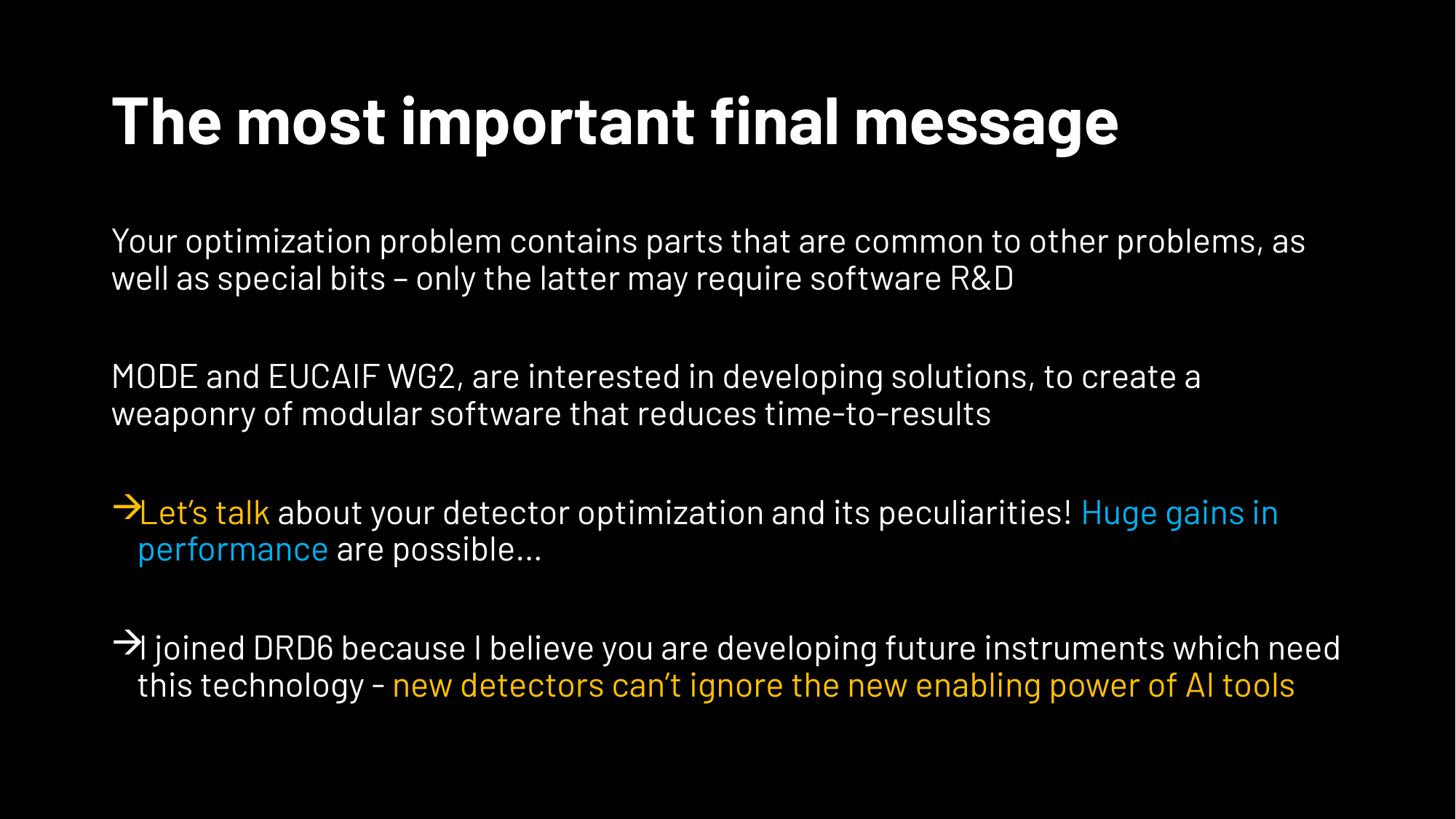

# The most important final message
Your optimization problem contains parts that are common to other problems, as well as special bits – only the latter may require software R&D

MODE and EUCAIF WG2, are interested in developing solutions, to create a weaponry of modular software that reduces time-to-results

Let’s talk about your detector optimization and its peculiarities! Huge gains in performance are possible…

I joined DRD6 because I believe you are developing future instruments which need this technology - new detectors can’t ignore the new enabling power of AI tools